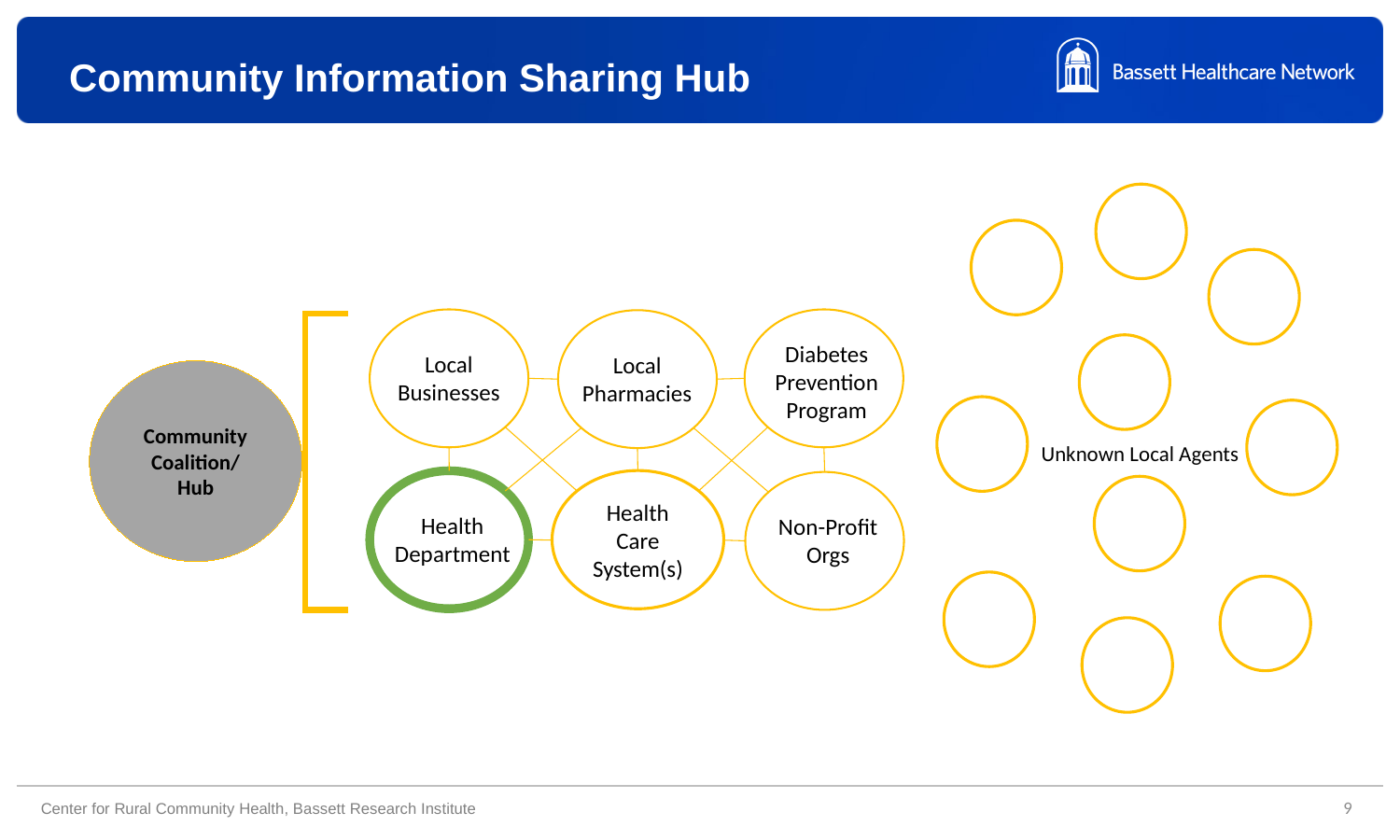

Community Information Sharing Hub

Unknown Local Agents

Diabetes Prevention Program

Local Businesses

Local Pharmacies
Health Care System(s)

Health Department

Non-Profit Orgs

Community Coalition/
Hub

9